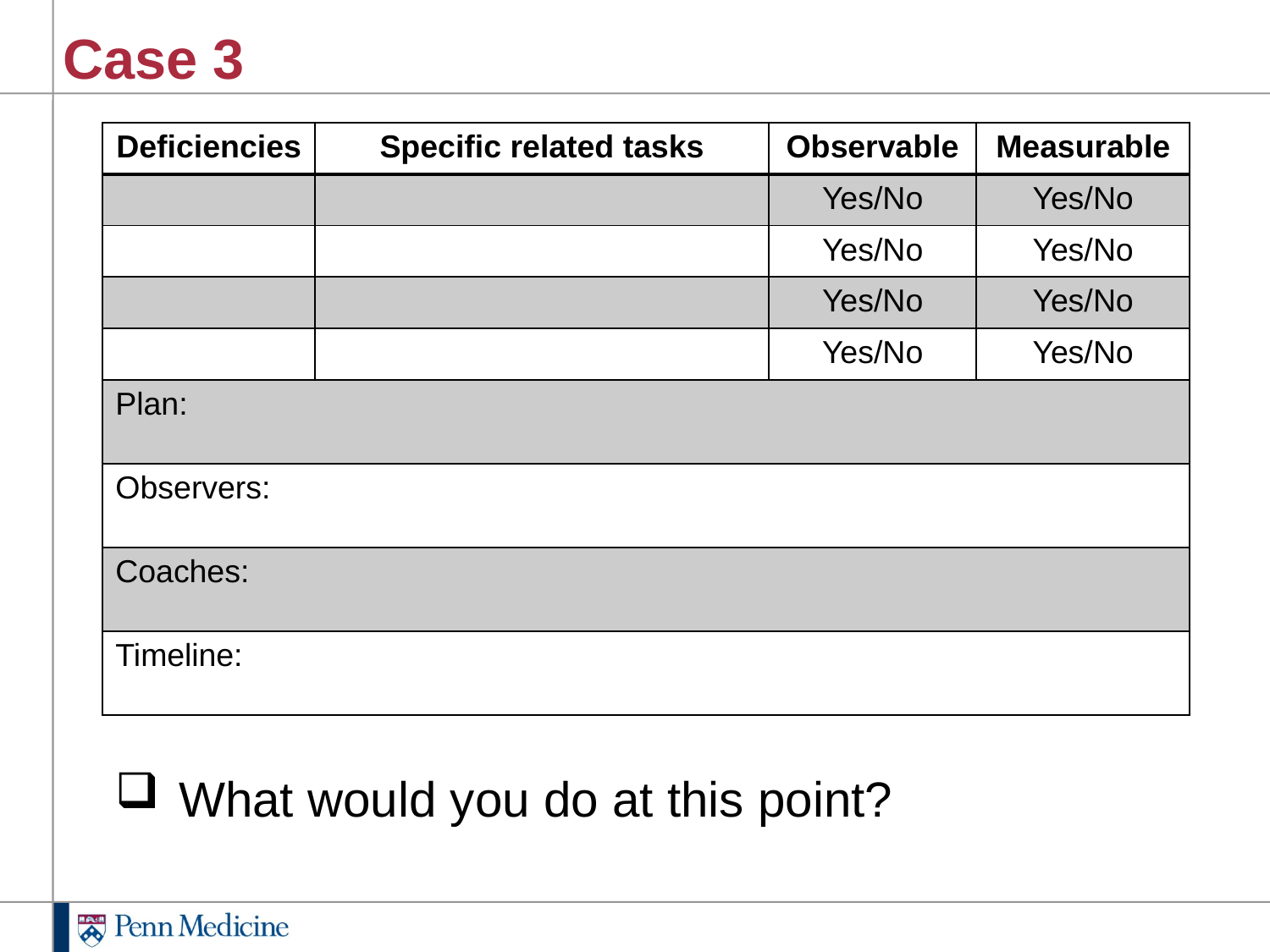

# Case 3
| Deficiencies | Specific related tasks | Observable | Measurable |
| --- | --- | --- | --- |
|  |  | Yes/No | Yes/No |
|  |  | Yes/No | Yes/No |
|  |  | Yes/No | Yes/No |
|  |  | Yes/No | Yes/No |
| Plan: |  |  |  |
| Observers: |  |  |  |
| Coaches: |  |  |  |
| Timeline: |  |  |  |
What would you do at this point?